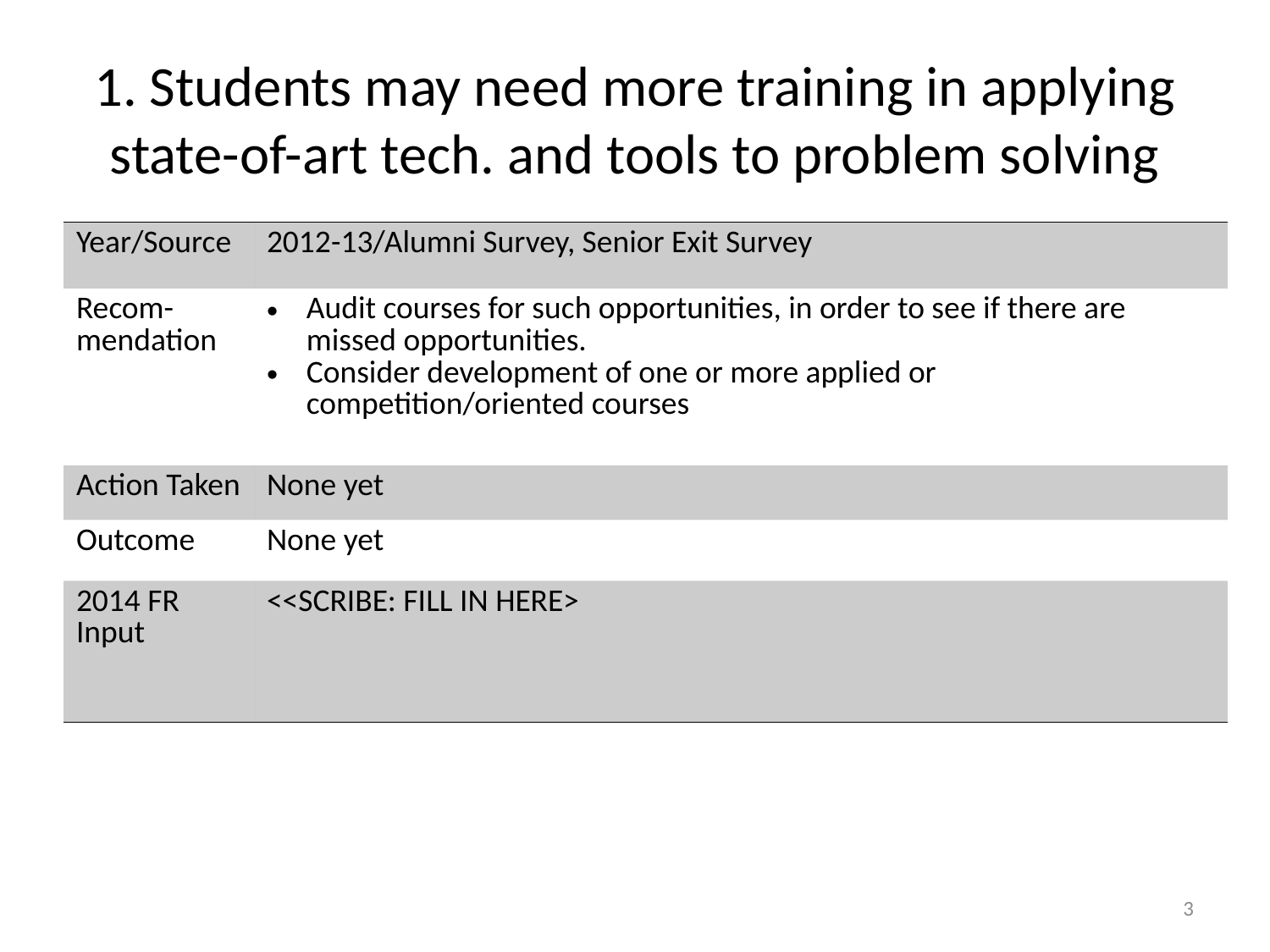

# 1. Students may need more training in applying state-of-art tech. and tools to problem solving
| Year/Source | 2012-13/Alumni Survey, Senior Exit Survey |
| --- | --- |
| Recom- mendation | Audit courses for such opportunities, in order to see if there are missed opportunities. Consider development of one or more applied or competition/oriented courses |
| Action Taken | None yet |
| Outcome | None yet |
| 2014 FR Input | <<SCRIBE: FILL IN HERE> |
3